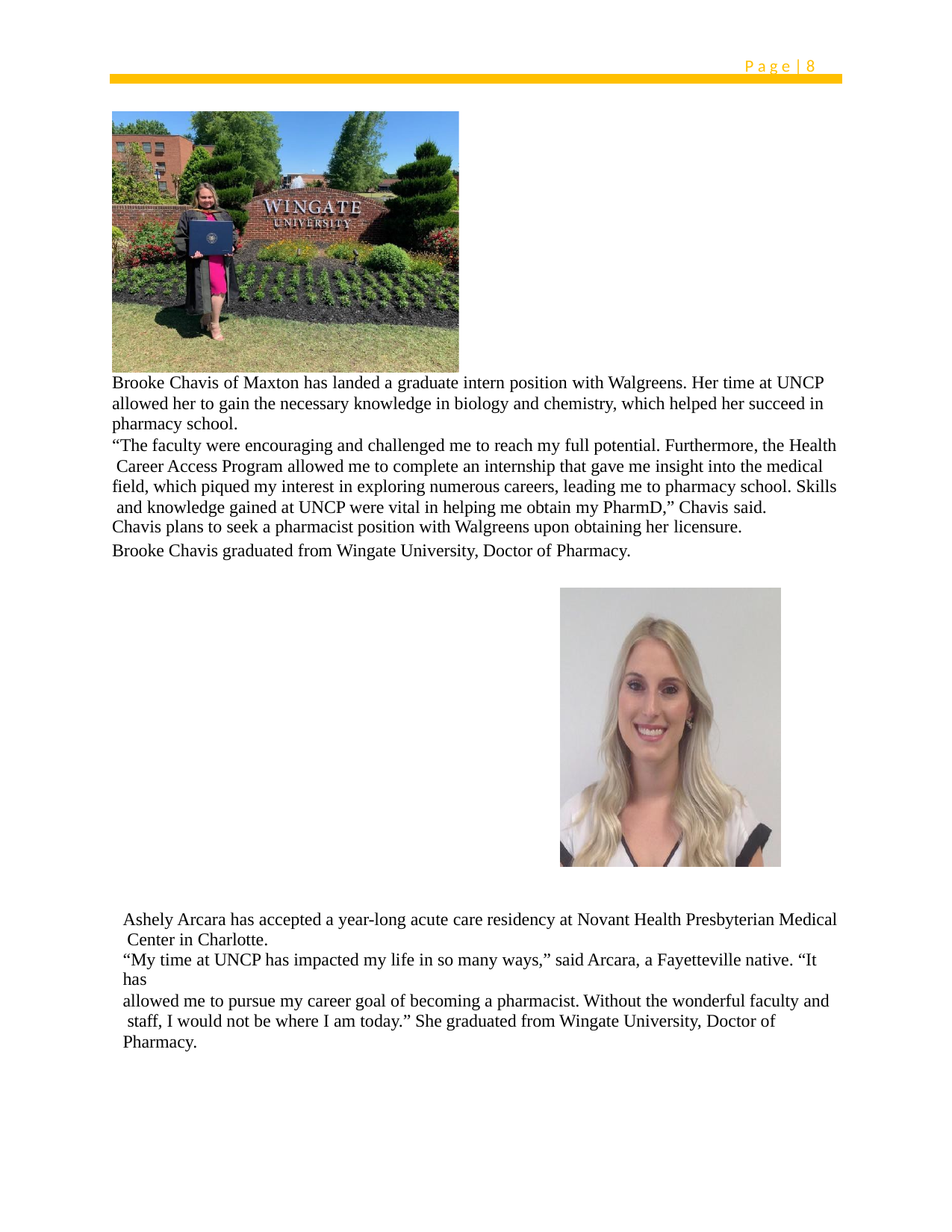

P a g e | 8

Brooke Chavis of Maxton has landed a graduate intern position with Walgreens. Her time at UNCP  allowed her to gain the necessary knowledge in biology and chemistry, which helped her succeed in  pharmacy school.
“The faculty were encouraging and challenged me to reach my full potential. Furthermore, the Health  Career Access Program allowed me to complete an internship that gave me insight into the medical  field, which piqued my interest in exploring numerous careers, leading me to pharmacy school. Skills  and knowledge gained at UNCP were vital in helping me obtain my PharmD,” Chavis said.
Chavis plans to seek a pharmacist position with Walgreens upon obtaining her licensure.
Brooke Chavis graduated from Wingate University, Doctor of Pharmacy.

Ashely Arcara has accepted a year-long acute care residency at Novant Health Presbyterian Medical  Center in Charlotte.
“My time at UNCP has impacted my life in so many ways,” said Arcara, a Fayetteville native. “It has
allowed me to pursue my career goal of becoming a pharmacist. Without the wonderful faculty and  staff, I would not be where I am today.” She graduated from Wingate University, Doctor of  Pharmacy.